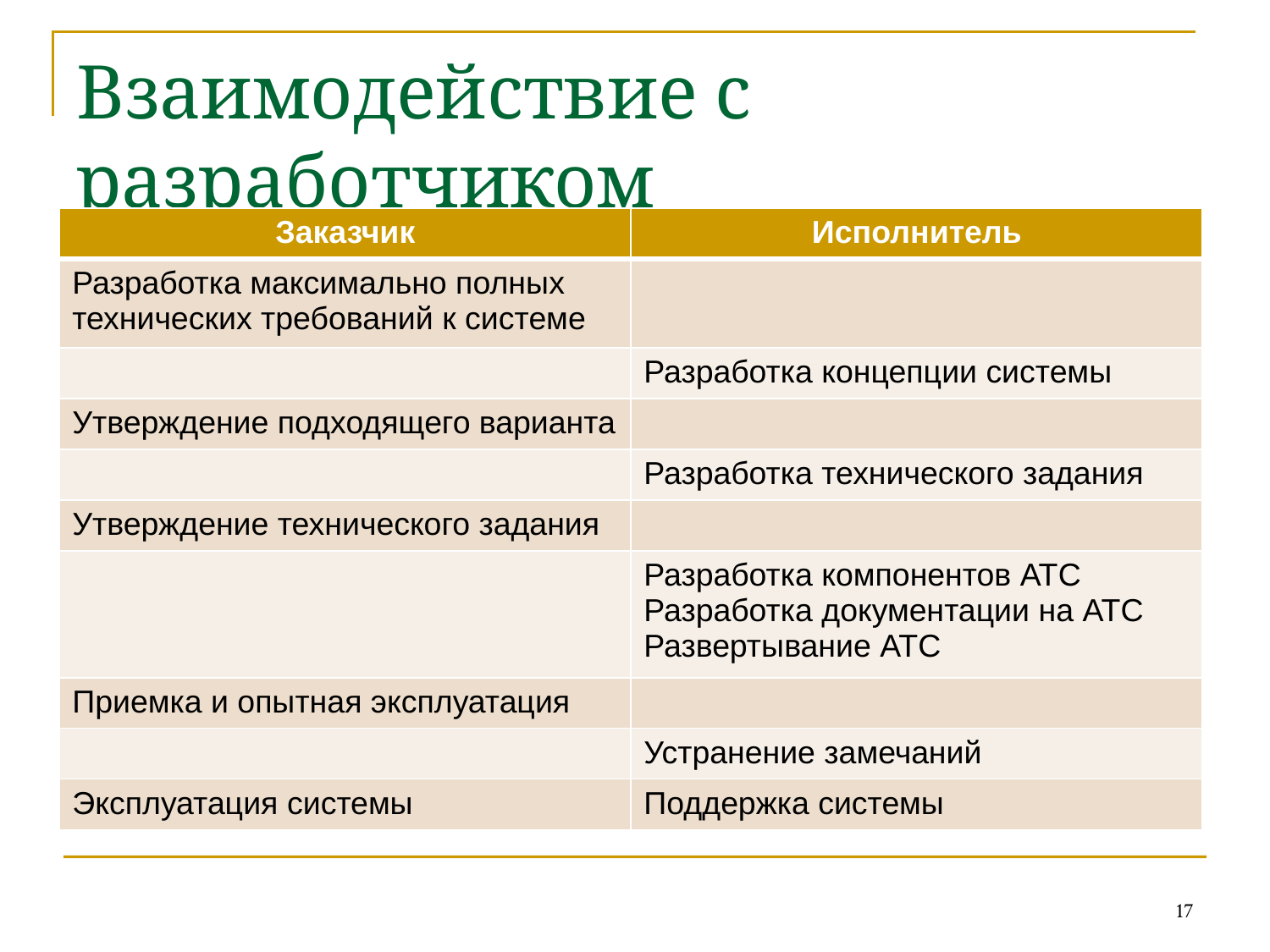

# Взаимодействие с разработчиком
| Заказчик | Исполнитель |
| --- | --- |
| Разработка максимально полных технических требований к системе |  |
|  | Разработка концепции системы |
| Утверждение подходящего варианта |  |
|  | Разработка технического задания |
| Утверждение технического задания |  |
|  | Разработка компонентов АТС Разработка документации на АТС Развертывание АТС |
| Приемка и опытная эксплуатация |  |
|  | Устранение замечаний |
| Эксплуатация системы | Поддержка системы |
17